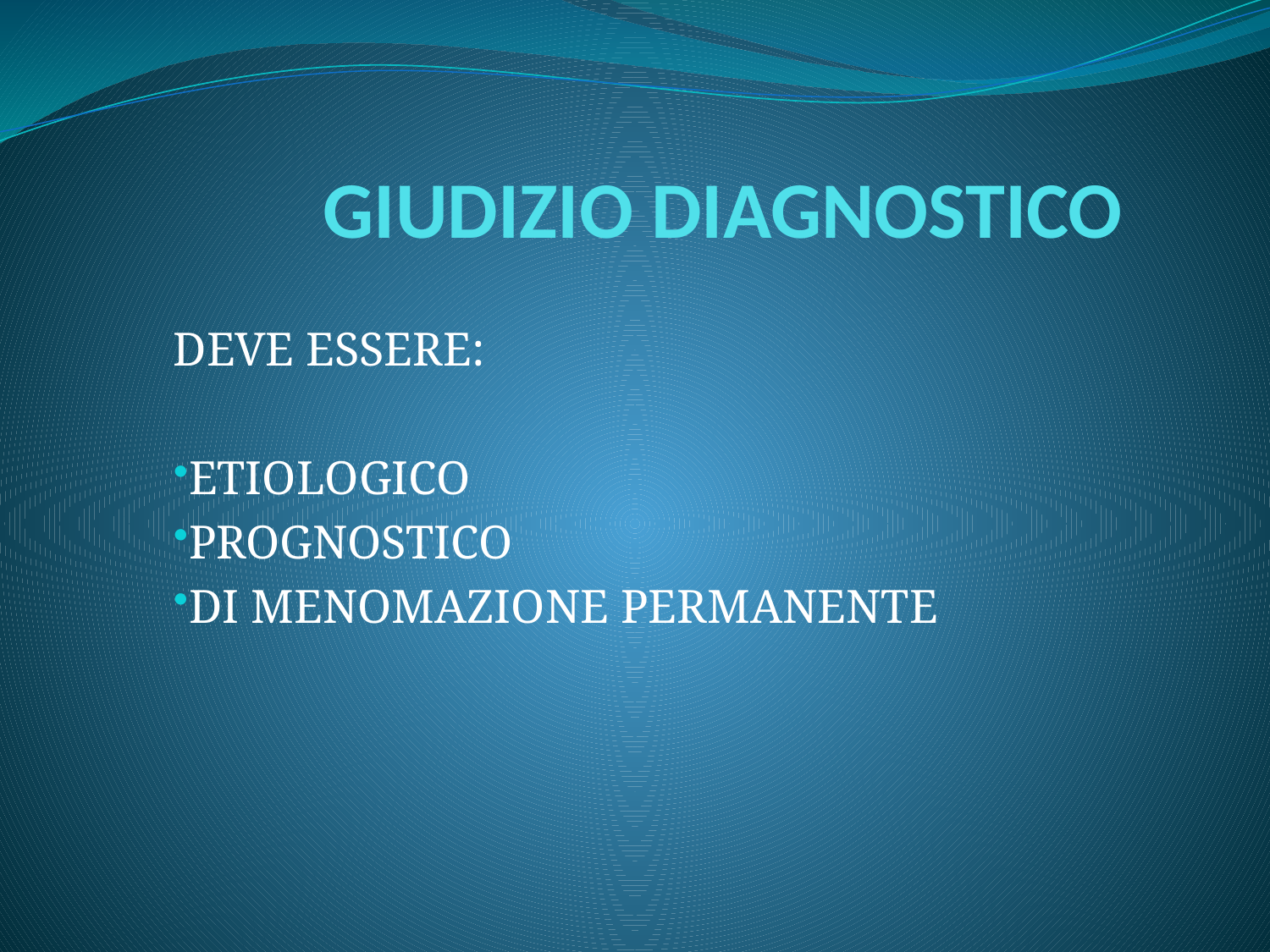

# GIUDIZIO DIAGNOSTICO
DEVE ESSERE:

ETIOLOGICO
PROGNOSTICO
DI MENOMAZIONE PERMANENTE